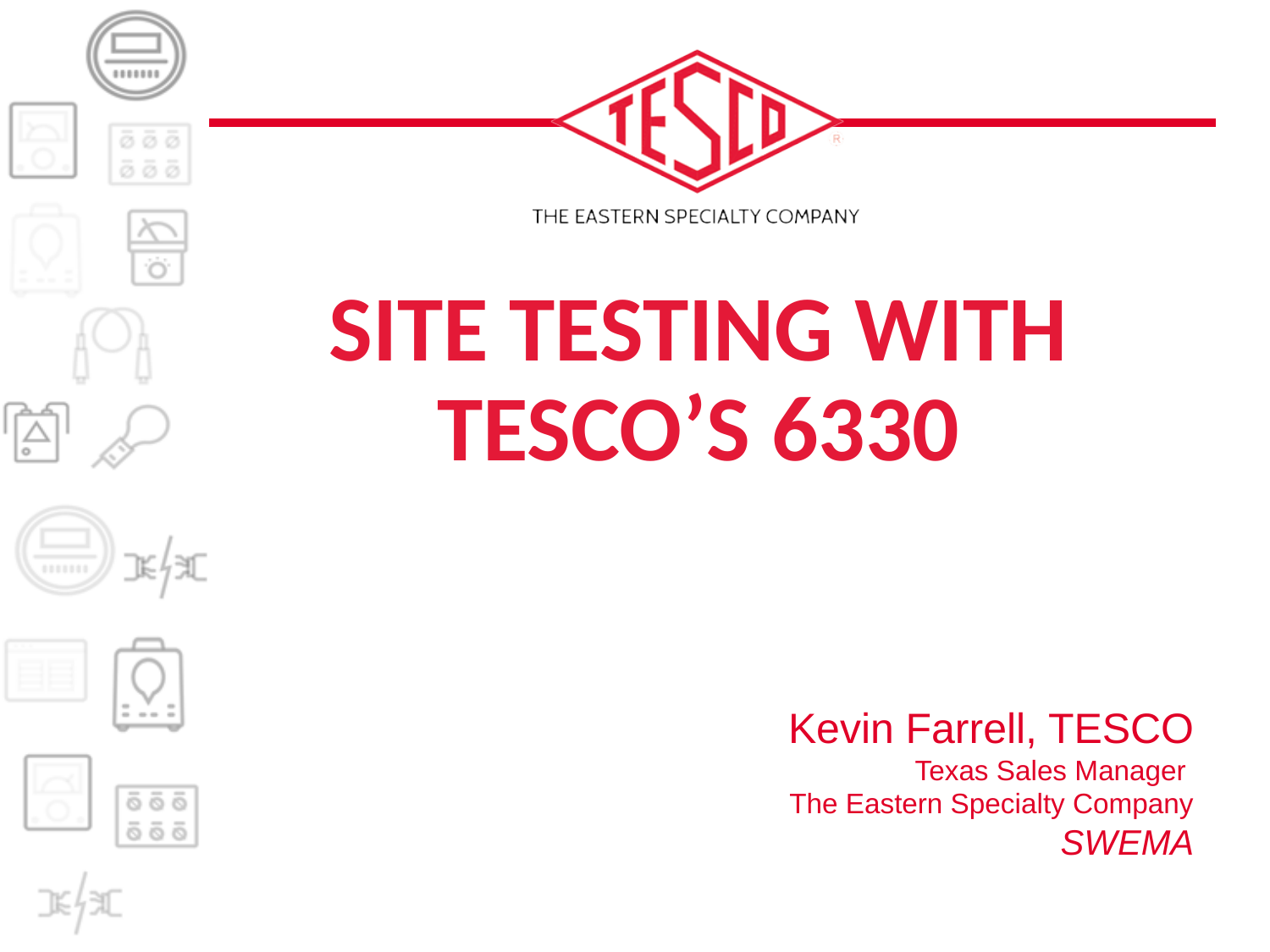

# Site Testing with TESCO’s 6330
Kevin Farrell, TESCO
Texas Sales Manager
The Eastern Specialty Company
SWEMA